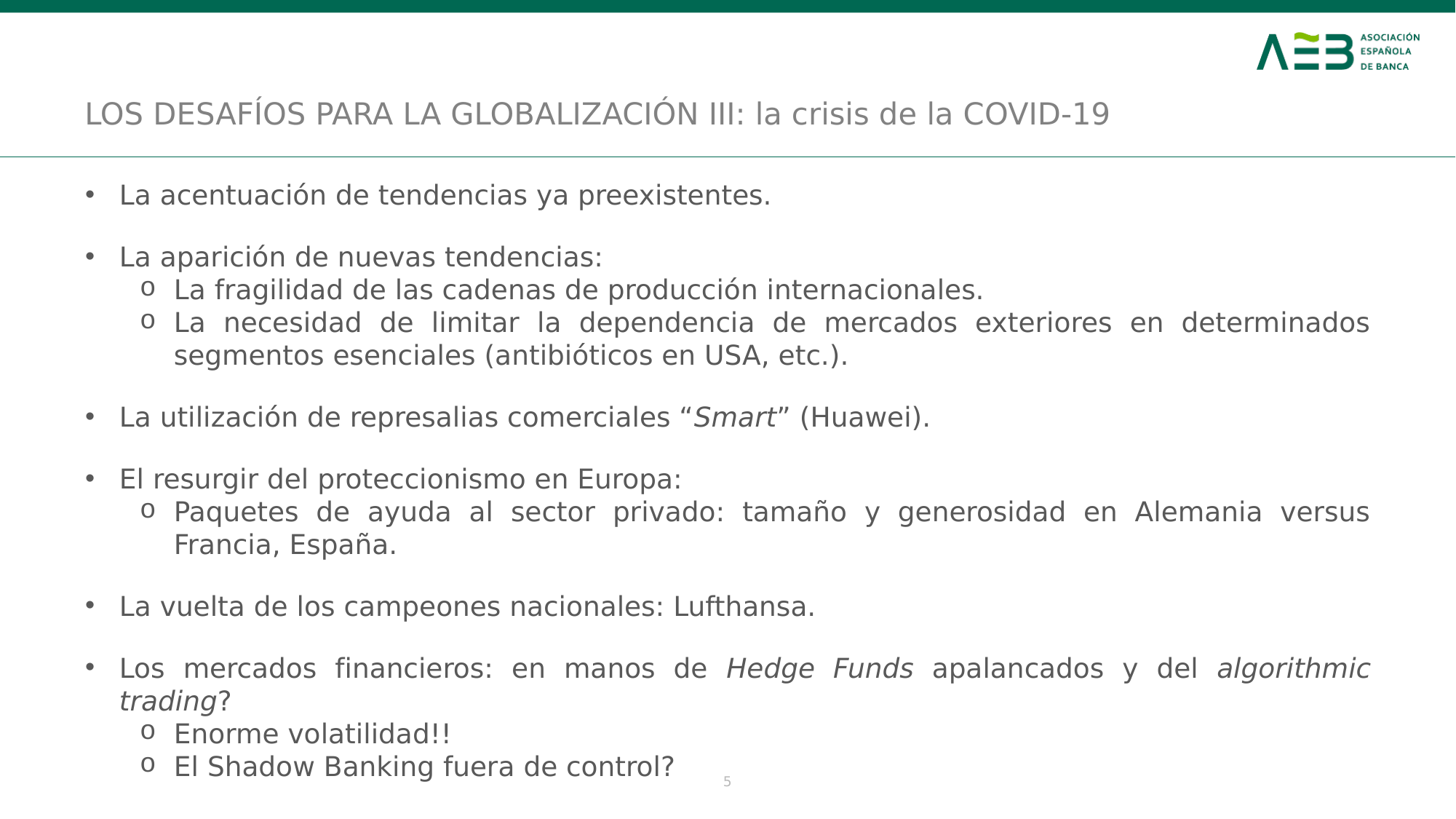

LOS DESAFÍOS PARA LA GLOBALIZACIÓN III: la crisis de la COVID-19

La acentuación de tendencias ya preexistentes.

La aparición de nuevas tendencias:
La fragilidad de las cadenas de producción internacionales.
La necesidad de limitar la dependencia de mercados exteriores en determinados segmentos esenciales (antibióticos en USA, etc.).

La utilización de represalias comerciales “Smart” (Huawei).

El resurgir del proteccionismo en Europa:
Paquetes de ayuda al sector privado: tamaño y generosidad en Alemania versus Francia, España.

La vuelta de los campeones nacionales: Lufthansa.

Los mercados financieros: en manos de Hedge Funds apalancados y del algorithmic trading?
Enorme volatilidad!!
El Shadow Banking fuera de control?
5